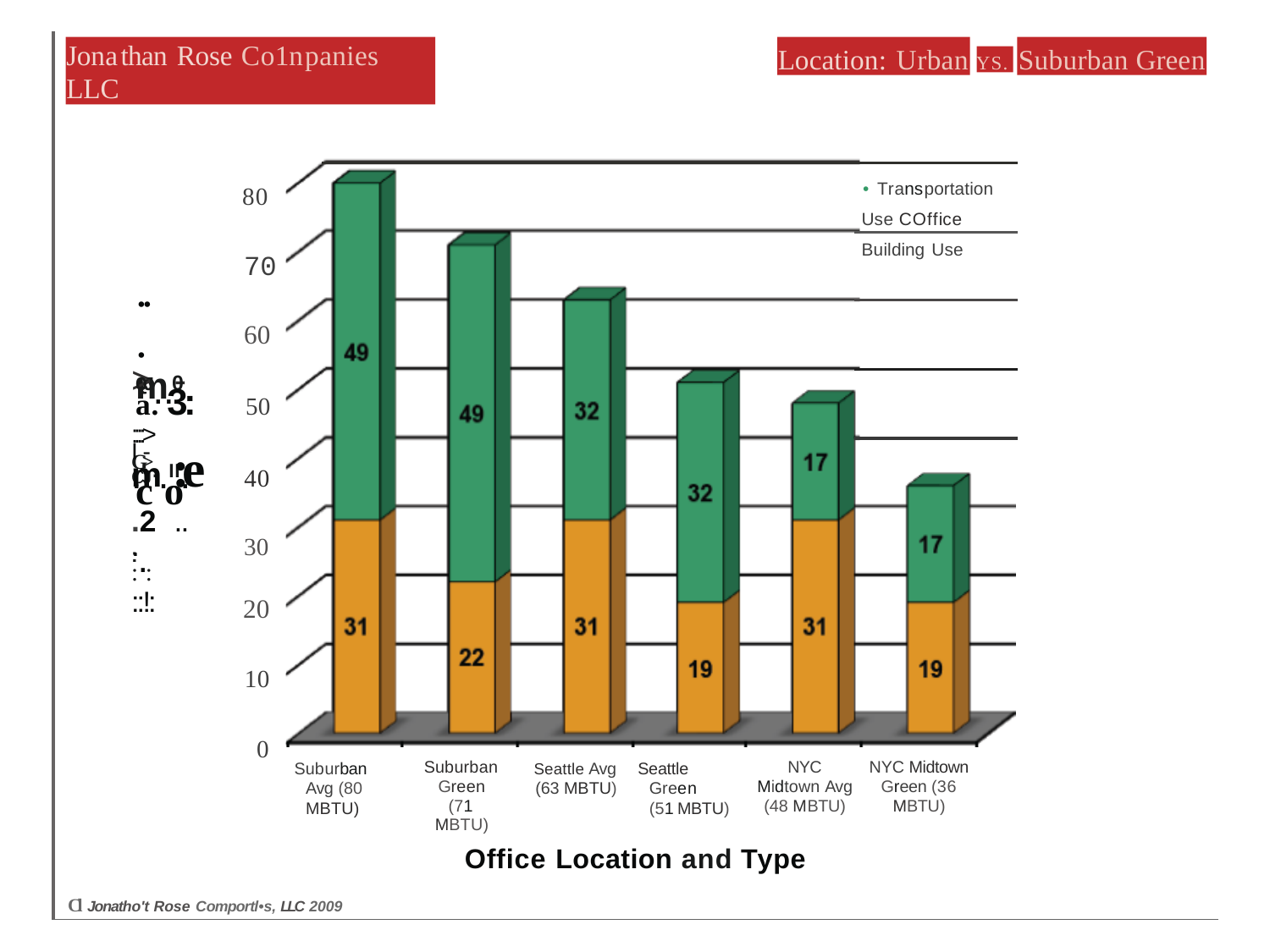

Jonathan Rose Co1npanies LLC

Location: Urban YS.  Suburban Green

•Transportation Use COffice Building Use
80

70
...
m

60
>..-. ..II.:.
QJ	0

a. 3:	50
::::>	G>
m :e	40
I-  CJ

c o
.2  ...
::
::!:
30
20

10

0
Suburban Avg (80 MBTU)
Suburban Green (71 MBTU)
Seattle Avg (63 MBTU)
Seattle Green (51MBTU)
NYC Midtown Avg (48 MBTU)
NYC Midtown Green (36 MBTU)
Office Location and Type
Cl Jonatho't Rose Comportl•s, LLC 2009